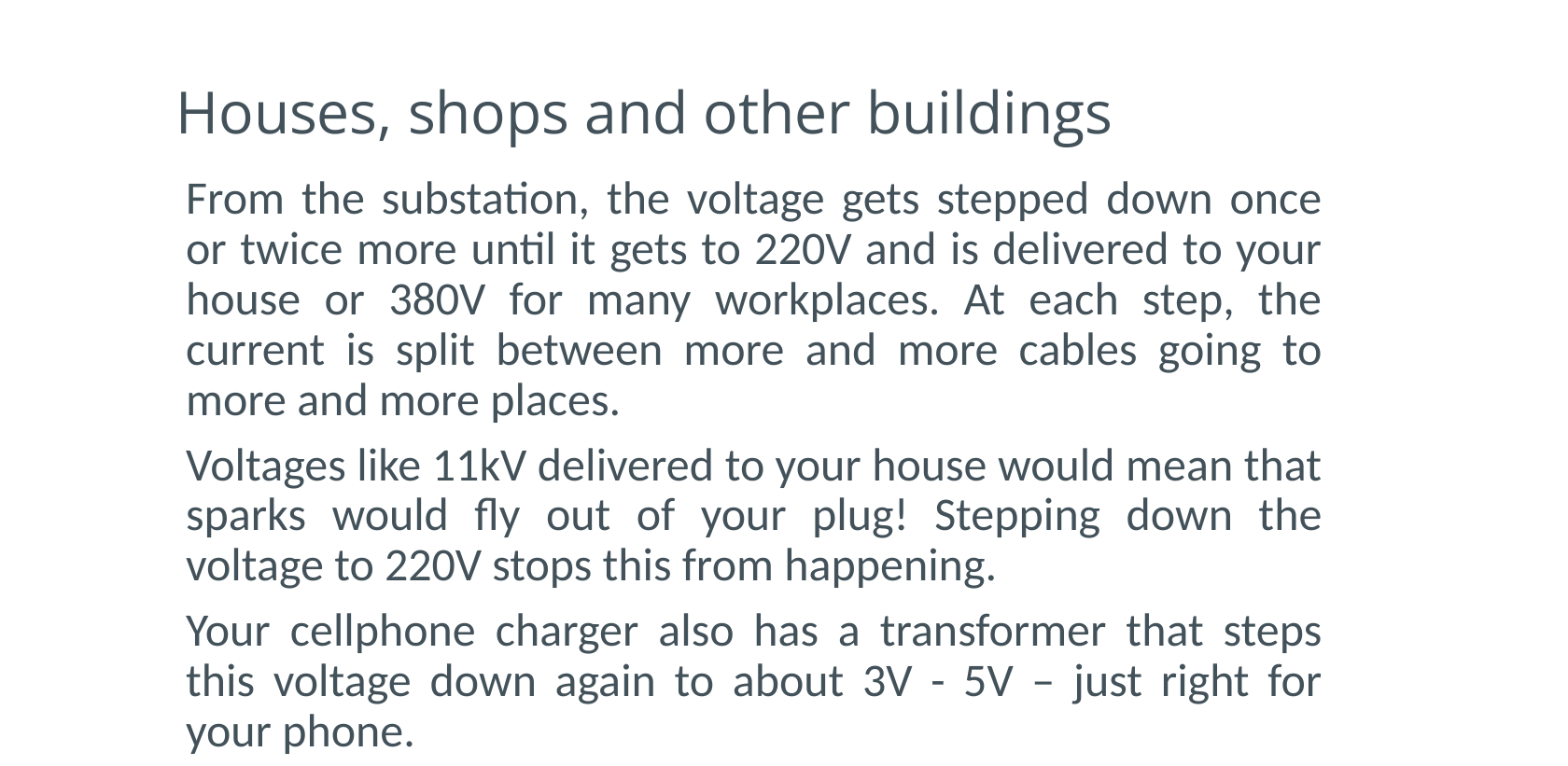

# Houses, shops and other buildings
From the substation, the voltage gets stepped down once or twice more until it gets to 220V and is delivered to your house or 380V for many workplaces. At each step, the current is split between more and more cables going to more and more places.
Voltages like 11kV delivered to your house would mean that sparks would fly out of your plug! Stepping down the voltage to 220V stops this from happening.
Your cellphone charger also has a transformer that steps this voltage down again to about 3V - 5V – just right for your phone.